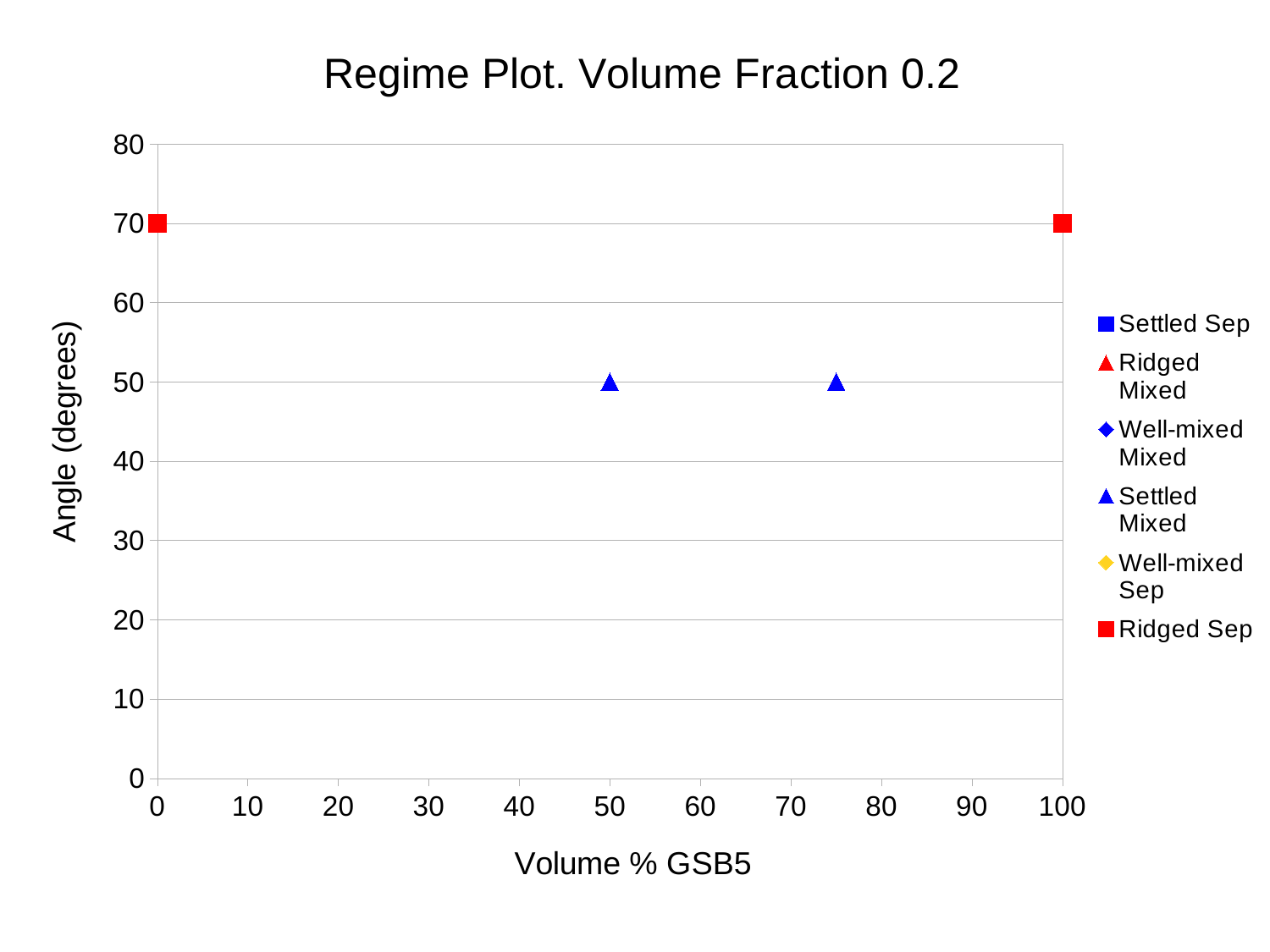

### Chart: Regime Plot. Volume Fraction 0.2

| Category | Settled Sep | Ridged Mixed | Well-mixed Mixed | Settled Mixed | Well-mixed Sep | Ridged Sep |  |  |  |  |  |  |  |  |  |  |  |  |
|---|---|---|---|---|---|---|---|---|---|---|---|---|---|---|---|---|---|---|
#